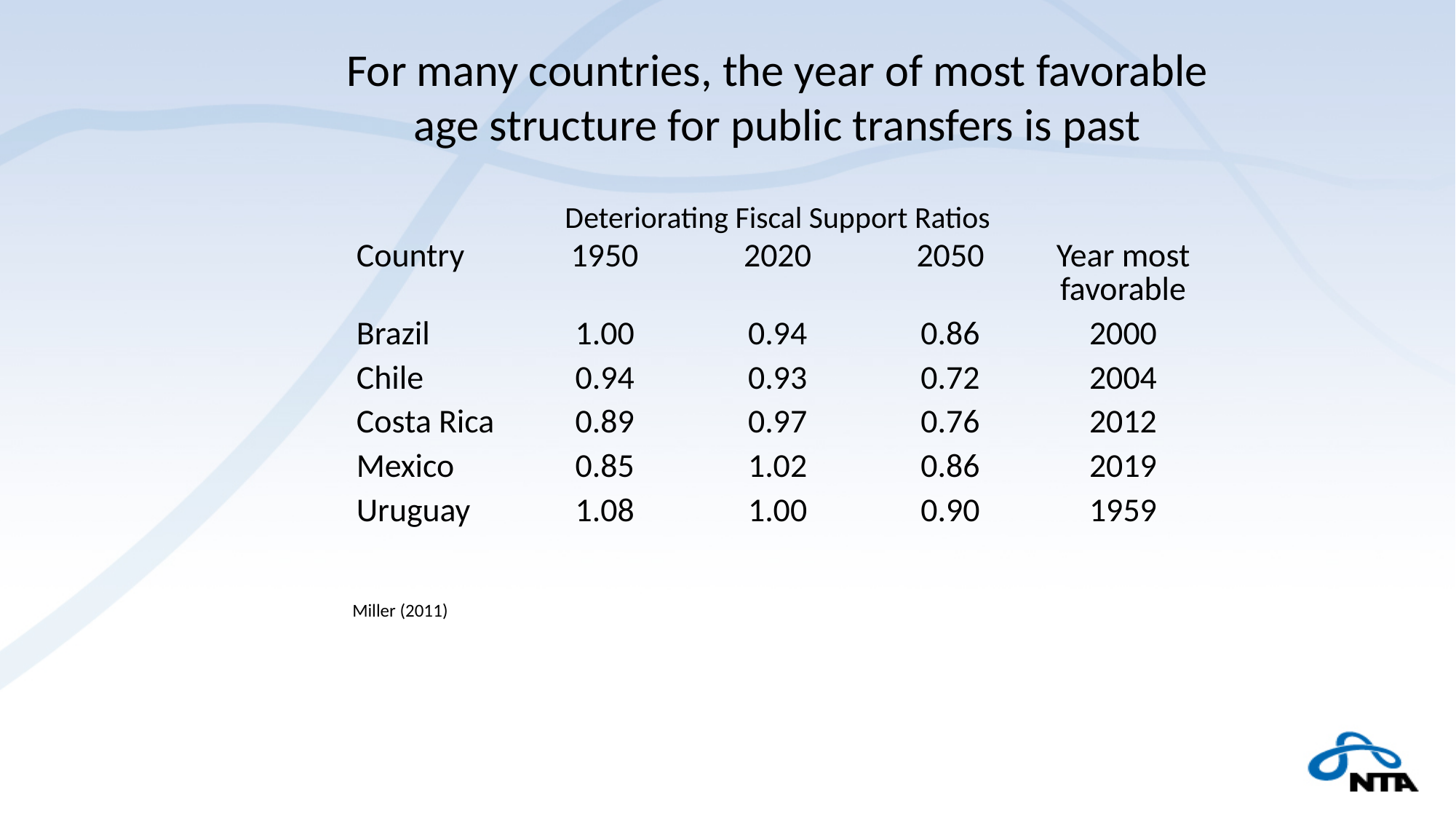

For many countries, the year of most favorable age structure for public transfers is past
Deteriorating Fiscal Support Ratios
| Country | 1950 | 2020 | 2050 | Year most favorable |
| --- | --- | --- | --- | --- |
| Brazil | 1.00 | 0.94 | 0.86 | 2000 |
| Chile | 0.94 | 0.93 | 0.72 | 2004 |
| Costa Rica | 0.89 | 0.97 | 0.76 | 2012 |
| Mexico | 0.85 | 1.02 | 0.86 | 2019 |
| Uruguay | 1.08 | 1.00 | 0.90 | 1959 |
Miller (2011)